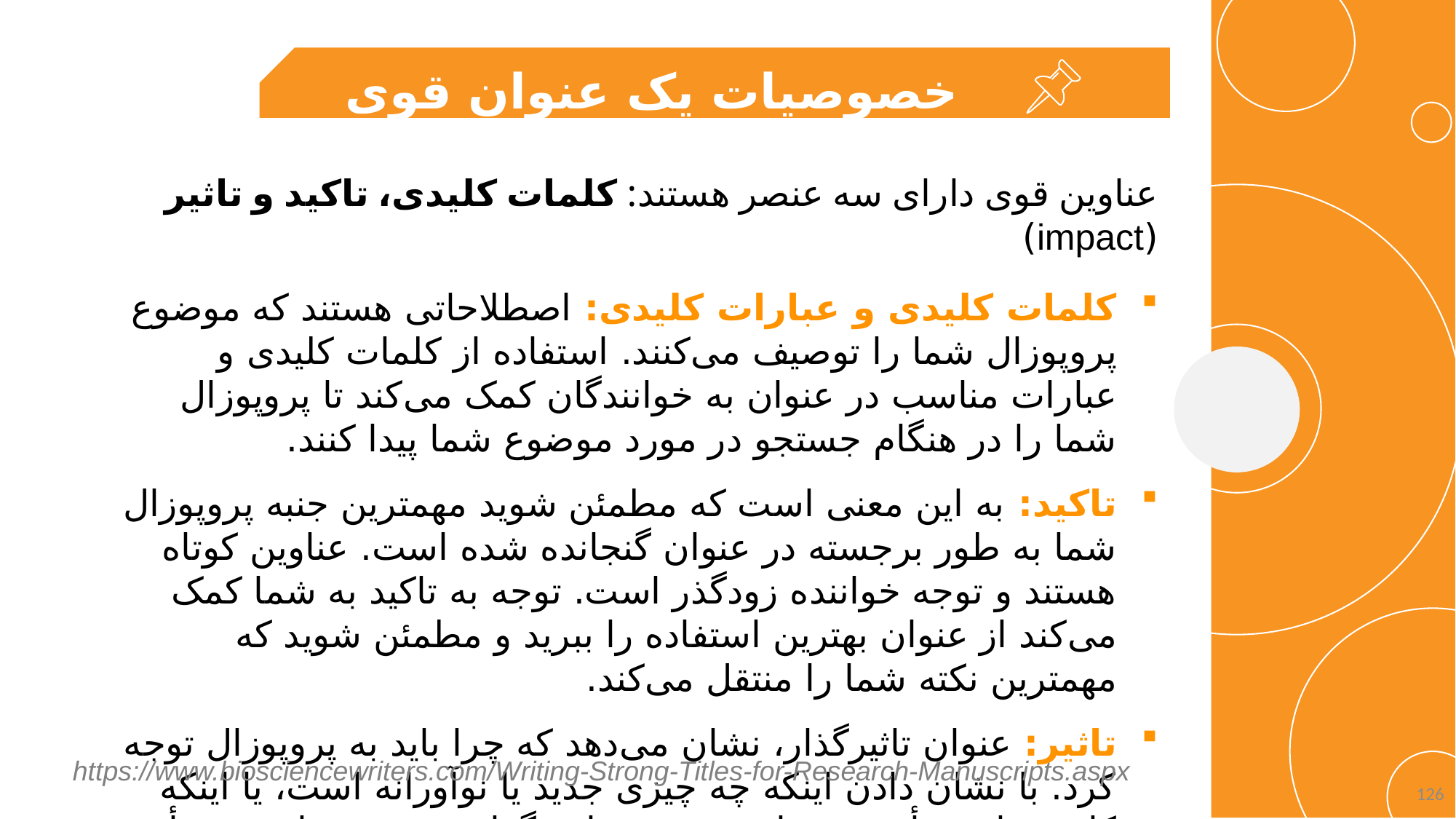

خصوصیات یک عنوان قوی

عناوین قوی دارای سه عنصر هستند: کلمات کلیدی، تاکید و تاثیر (impact)

کلمات کلیدی و عبارات کلیدی: اصطلاحاتی هستند که موضوع پروپوزال شما را توصیف می‌کنند. استفاده از کلمات کلیدی و عبارات مناسب در عنوان به خوانندگان کمک می‌کند تا پروپوزال شما را در هنگام جستجو در مورد موضوع شما پیدا کنند.
تاکید: به این معنی است که مطمئن شوید مهمترین جنبه پروپوزال شما به طور برجسته در عنوان گنجانده شده است. عناوین کوتاه هستند و توجه خواننده زودگذر است. توجه به تاکید به شما کمک می‌کند از عنوان بهترین استفاده را ببرید و مطمئن شوید که مهمترین نکته شما را منتقل می‌کند.
تاثیر: عنوان تاثیرگذار، نشان می‌دهد که چرا باید به پروپوزال توجه کرد. با نشان دادن اینکه چه چیزی جدید یا نوآورانه است، یا اینکه کار شما چه تأثیری بر این حوزه خواهد گذاشت، به عنوان خود تأثیر (impact) ببخشید.
https://www.biosciencewriters.com/Writing-Strong-Titles-for-Research-Manuscripts.aspx
126